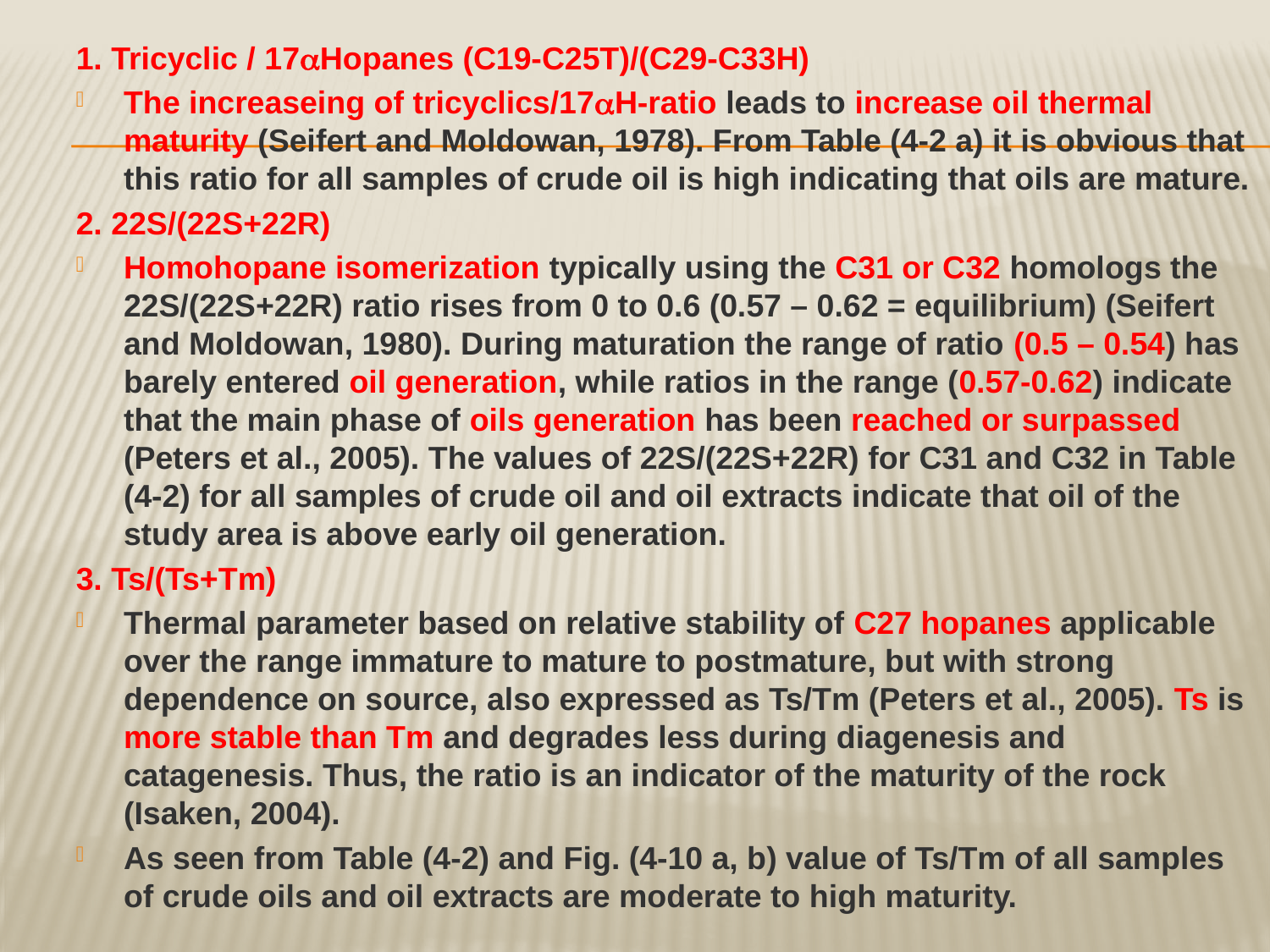

1. Tricyclic / 17αHopanes (C19-C25T)/(C29-C33H)
The increaseing of tricyclics/17αH-ratio leads to increase oil thermal maturity (Seifert and Moldowan, 1978). From Table (4-2 a) it is obvious that this ratio for all samples of crude oil is high indicating that oils are mature.
2. 22S/(22S+22R)
Homohopane isomerization typically using the C31 or C32 homologs the 22S/(22S+22R) ratio rises from 0 to 0.6 (0.57 – 0.62 = equilibrium) (Seifert and Moldowan, 1980). During maturation the range of ratio (0.5 – 0.54) has barely entered oil generation, while ratios in the range (0.57-0.62) indicate that the main phase of oils generation has been reached or surpassed (Peters et al., 2005). The values of 22S/(22S+22R) for C31 and C32 in Table (4-2) for all samples of crude oil and oil extracts indicate that oil of the study area is above early oil generation.
3. Ts/(Ts+Tm)
Thermal parameter based on relative stability of C27 hopanes applicable over the range immature to mature to postmature, but with strong dependence on source, also expressed as Ts/Tm (Peters et al., 2005). Ts is more stable than Tm and degrades less during diagenesis and catagenesis. Thus, the ratio is an indicator of the maturity of the rock (Isaken, 2004).
As seen from Table (4-2) and Fig. (4-10 a, b) value of Ts/Tm of all samples of crude oils and oil extracts are moderate to high maturity.